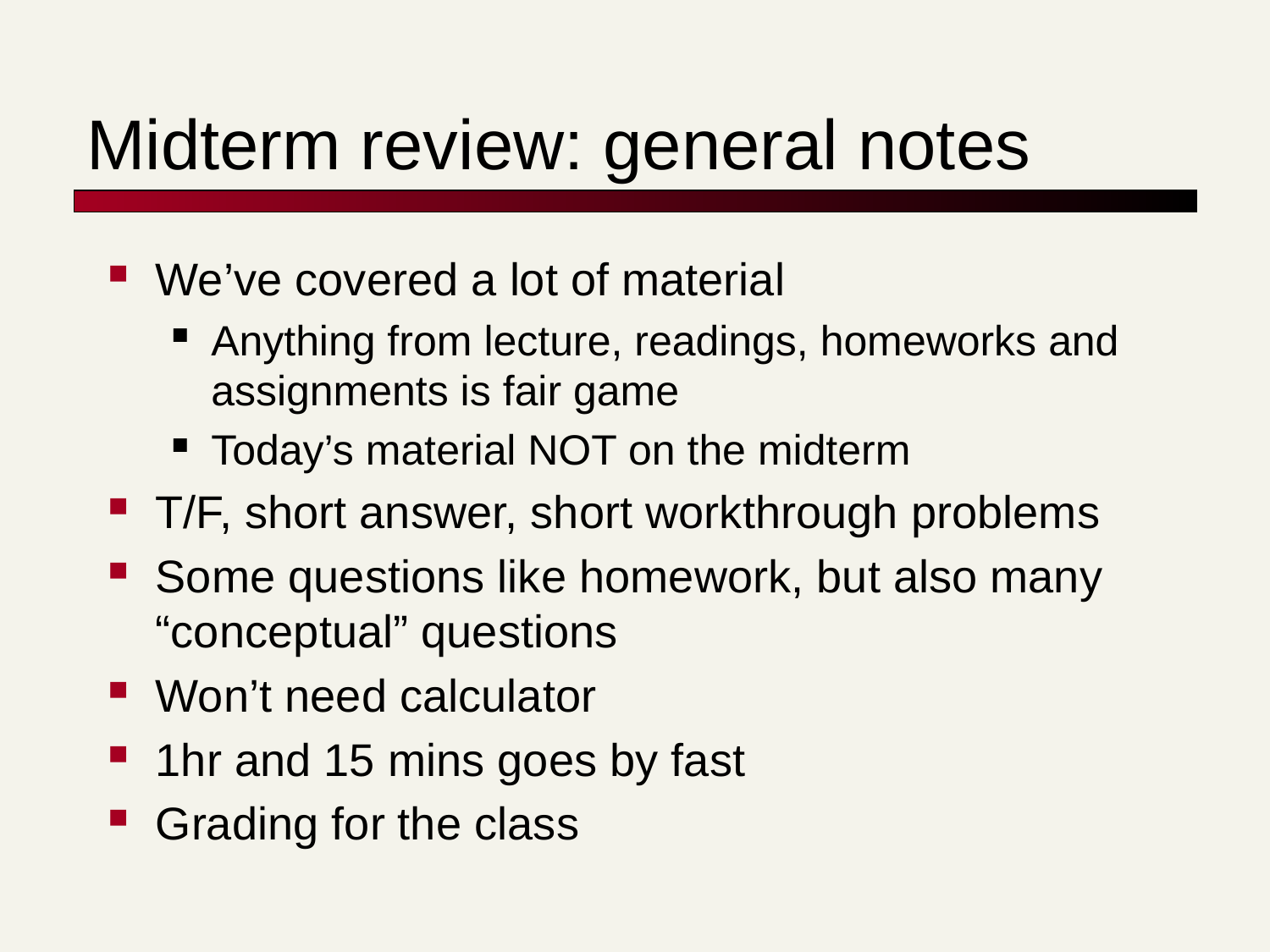

# Midterm review: general notes
We’ve covered a lot of material
Anything from lecture, readings, homeworks and assignments is fair game
Today’s material NOT on the midterm
T/F, short answer, short workthrough problems
Some questions like homework, but also many “conceptual” questions
Won’t need calculator
1hr and 15 mins goes by fast
Grading for the class